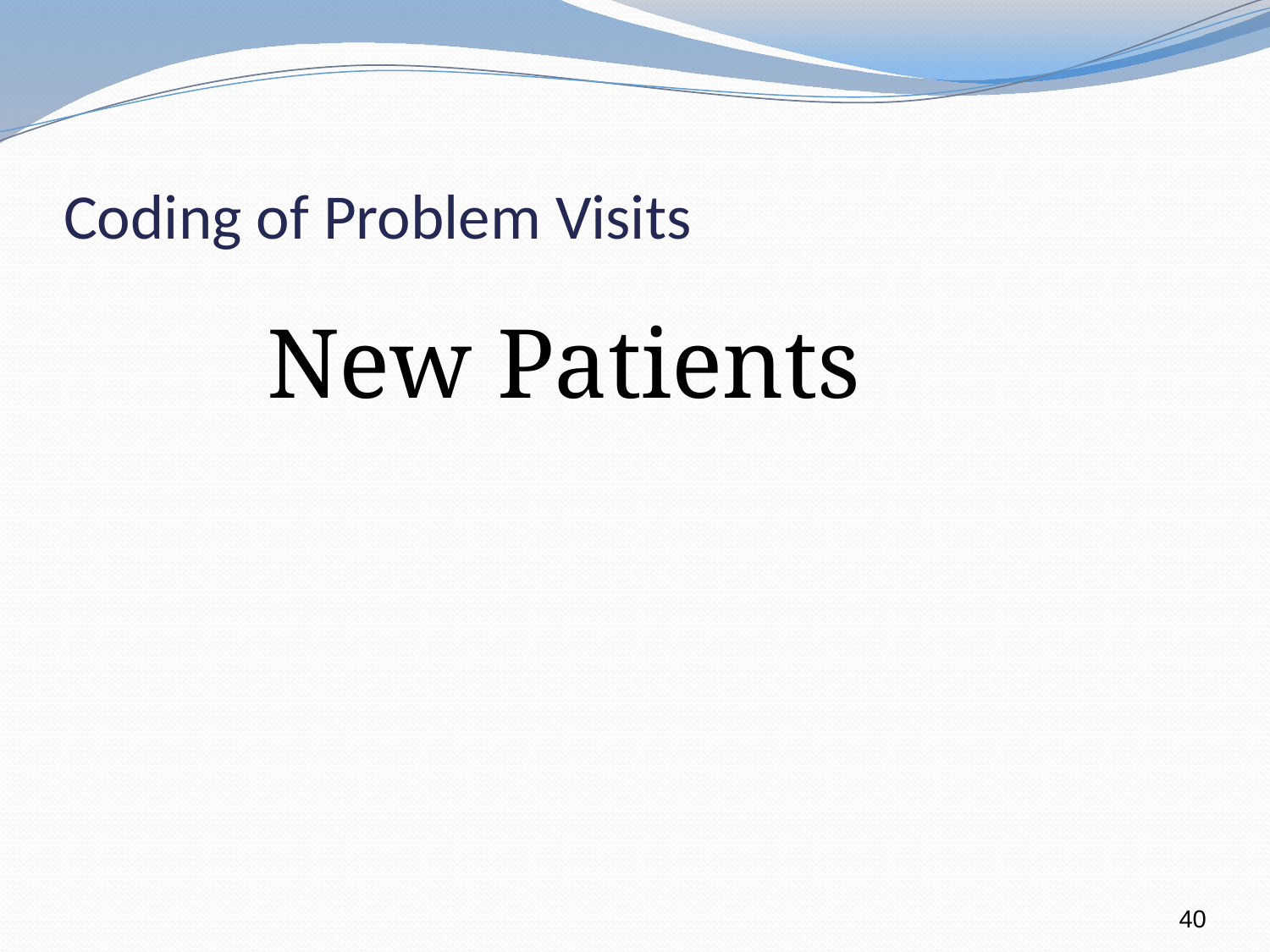

# Coding of Problem Visits
	New Patients
40